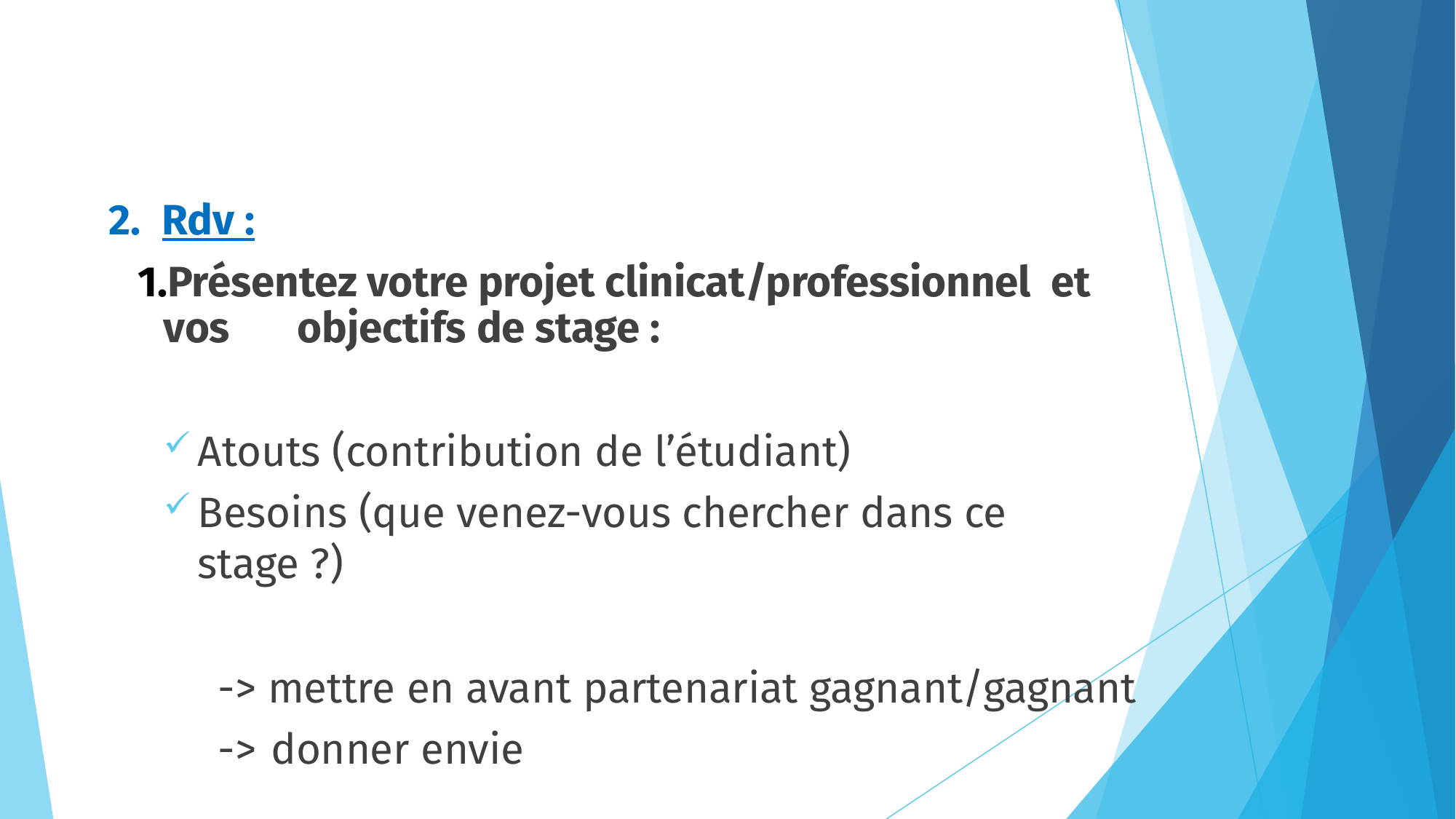

Rdv :
Présentez votre projet clinicat/professionnel  et vos	objectifs de stage :

Atouts (contribution de l’étudiant)
Besoins (que venez-vous chercher dans ce stage ?)

-> mettre en avant partenariat gagnant/gagnant
-> donner envie